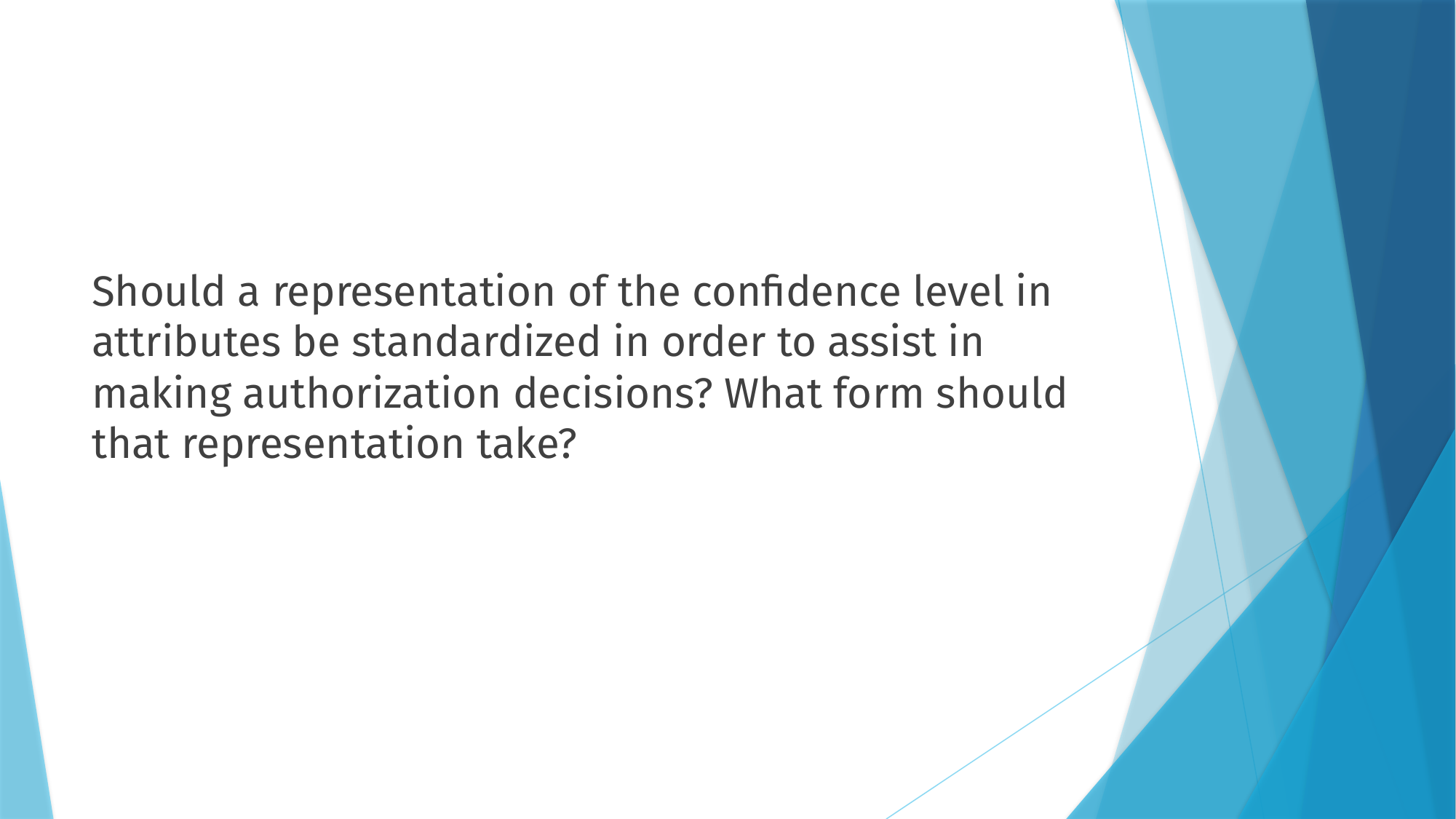

#
Should a representation of the confidence level in attributes be standardized in order to assist in making authorization decisions? What form should that representation take?